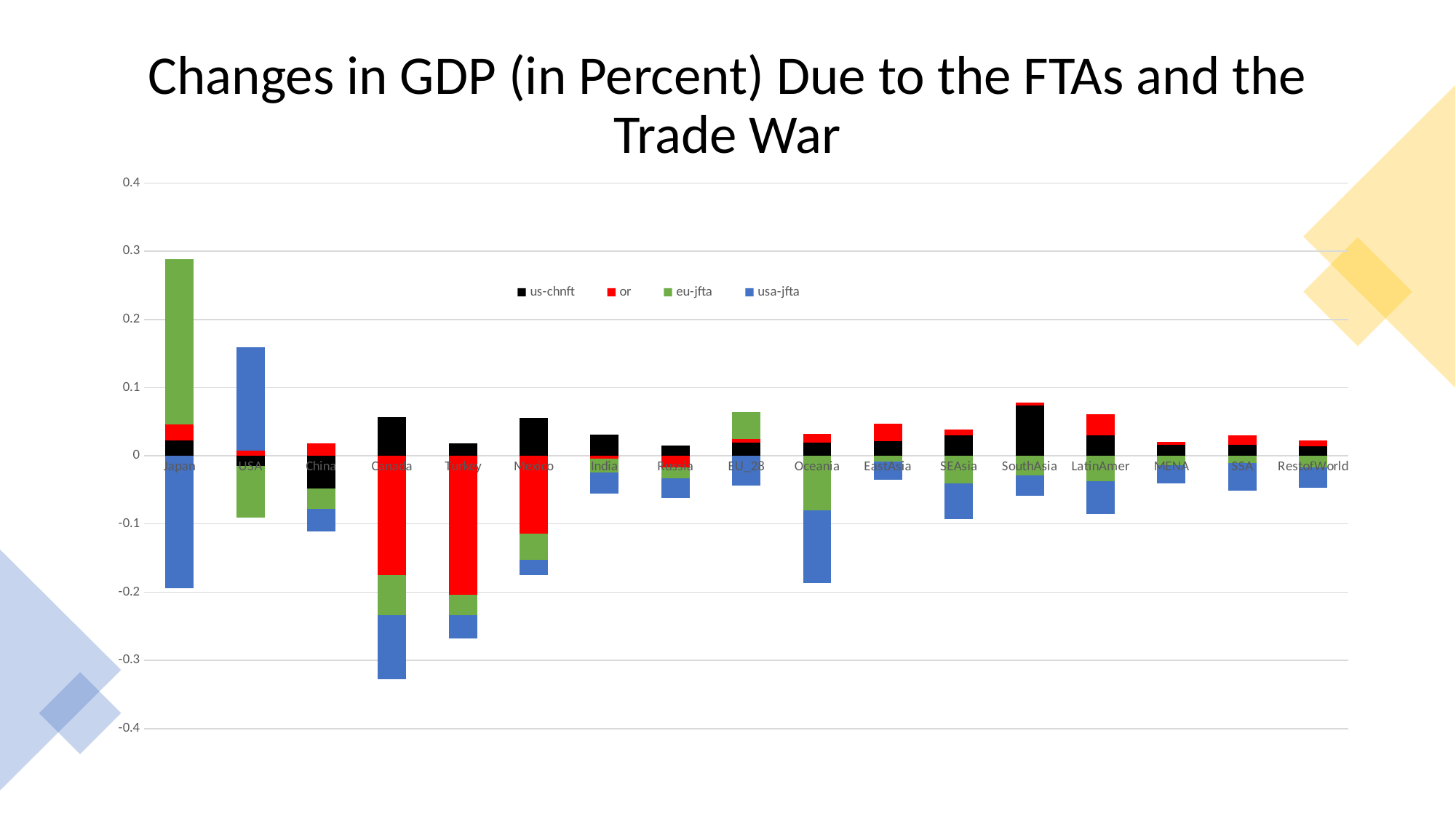

# Changes in GDP (in Percent) Due to the FTAs and the Trade War

### Chart

| Category | us-chnft | or | eu-jfta | usa-jfta |
|---|---|---|---|---|
| Japan | 0.0225 | 0.0236 | 0.2427 | -0.19440000000000002 |
| USA | -0.015100000000000002 | 0.0074 | -0.0752 | 0.1515 |
| China | -0.0479 | 0.0183 | -0.0304 | -0.032999999999999995 |
| Canada | 0.056400000000000006 | -0.1749 | -0.0587 | -0.0945 |
| Turkey | 0.0184 | -0.2037 | -0.0296 | -0.035 |
| Mexico | 0.0557 | -0.1137 | -0.0394 | -0.0216 |
| India | 0.0316 | -0.0039 | -0.0208 | -0.030600000000000002 |
| Russia | 0.0146 | -0.0166 | -0.016 | -0.0289 |
| EU_28 | 0.0191 | 0.0055 | 0.0396 | -0.043800000000000006 |
| Oceania | 0.0193 | 0.0128 | -0.0801 | -0.107 |
| EastAsia | 0.0213 | 0.0263 | -0.0082 | -0.0272 |
| SEAsia | 0.0295 | 0.0093 | -0.0406 | -0.0526 |
| SouthAsia | 0.0742 | 0.0036 | -0.0292 | -0.029699999999999997 |
| LatinAmer | 0.0304 | 0.0309 | -0.0369 | -0.048999999999999995 |
| MENA | 0.0166 | 0.004 | -0.0138 | -0.0264 |
| SSA | 0.0164 | 0.0135 | -0.0107 | -0.0408 |
| RestofWorld | 0.0141 | 0.0081 | -0.0171 | -0.0302 |